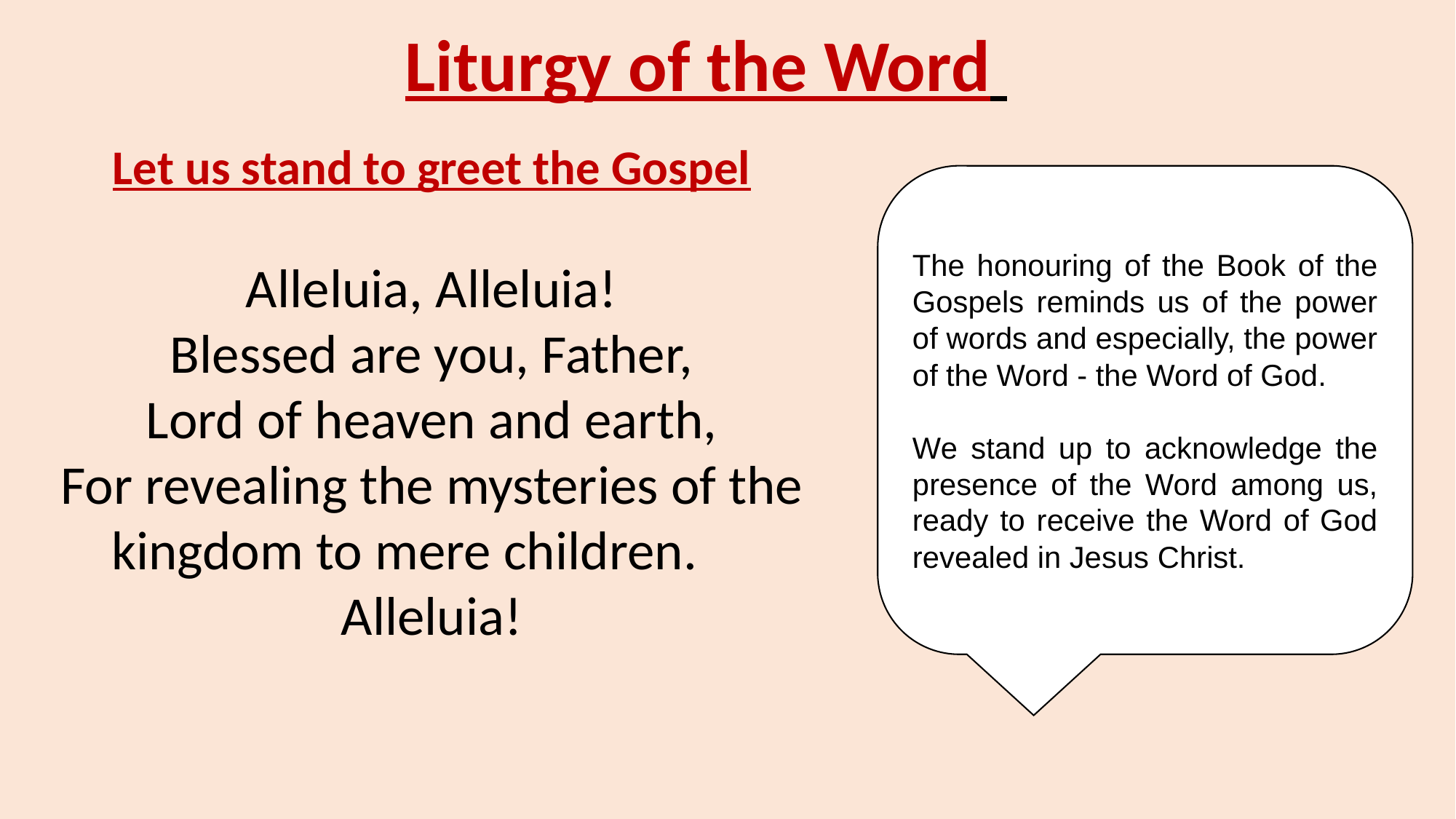

Liturgy of the Word ​

Let us stand to greet the Gospel

Alleluia, Alleluia!
Blessed are you, Father,
Lord of heaven and earth,
For revealing the mysteries of the kingdom to mere children.
Alleluia!

The honouring of the Book of the Gospels reminds us of the power of words and especially, the power of the Word - the Word of God.

We stand up to acknowledge the presence of the Word among us, ready to receive the Word of God revealed in Jesus Christ.